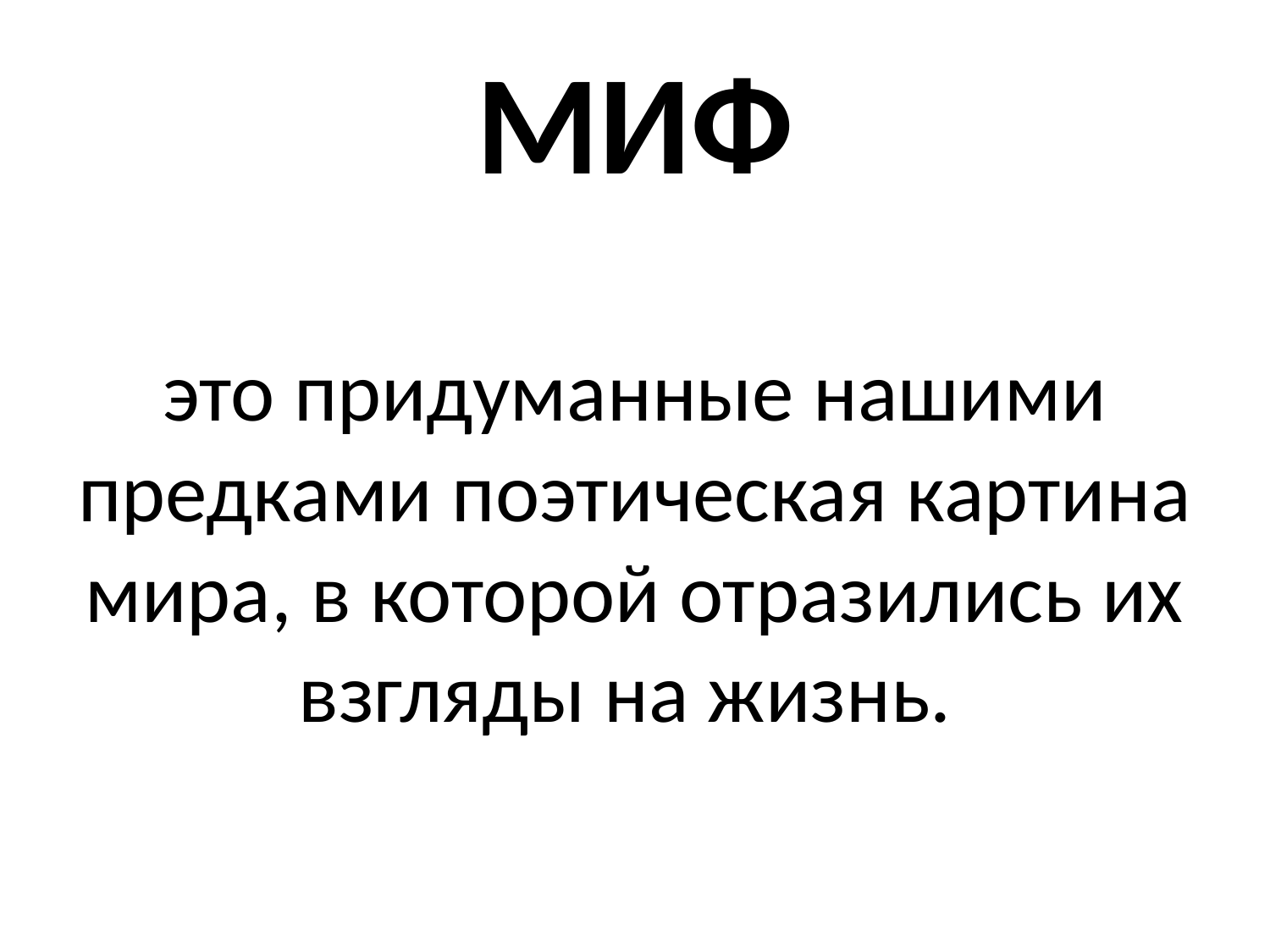

# МИФ

это придуманные нашими предками поэтическая картина мира, в которой отразились их взгляды на жизнь.